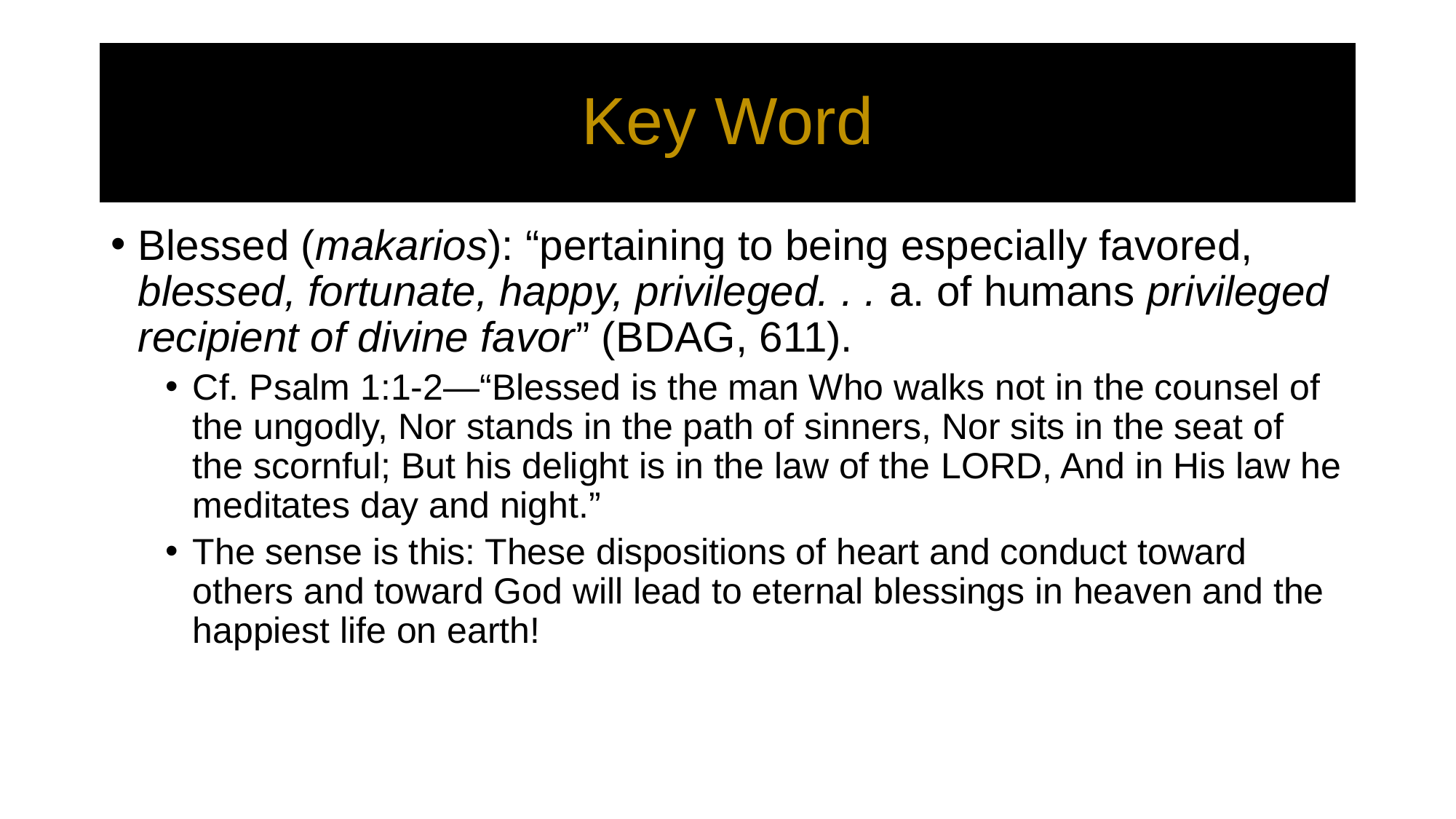

# Key Word
Blessed (makarios): “pertaining to being especially favored, blessed, fortunate, happy, privileged. . . a. of humans privileged recipient of divine favor” (BDAG, 611).
Cf. Psalm 1:1-2—“Blessed is the man Who walks not in the counsel of the ungodly, Nor stands in the path of sinners, Nor sits in the seat of the scornful; But his delight is in the law of the Lord, And in His law he meditates day and night.”
The sense is this: These dispositions of heart and conduct toward others and toward God will lead to eternal blessings in heaven and the happiest life on earth!